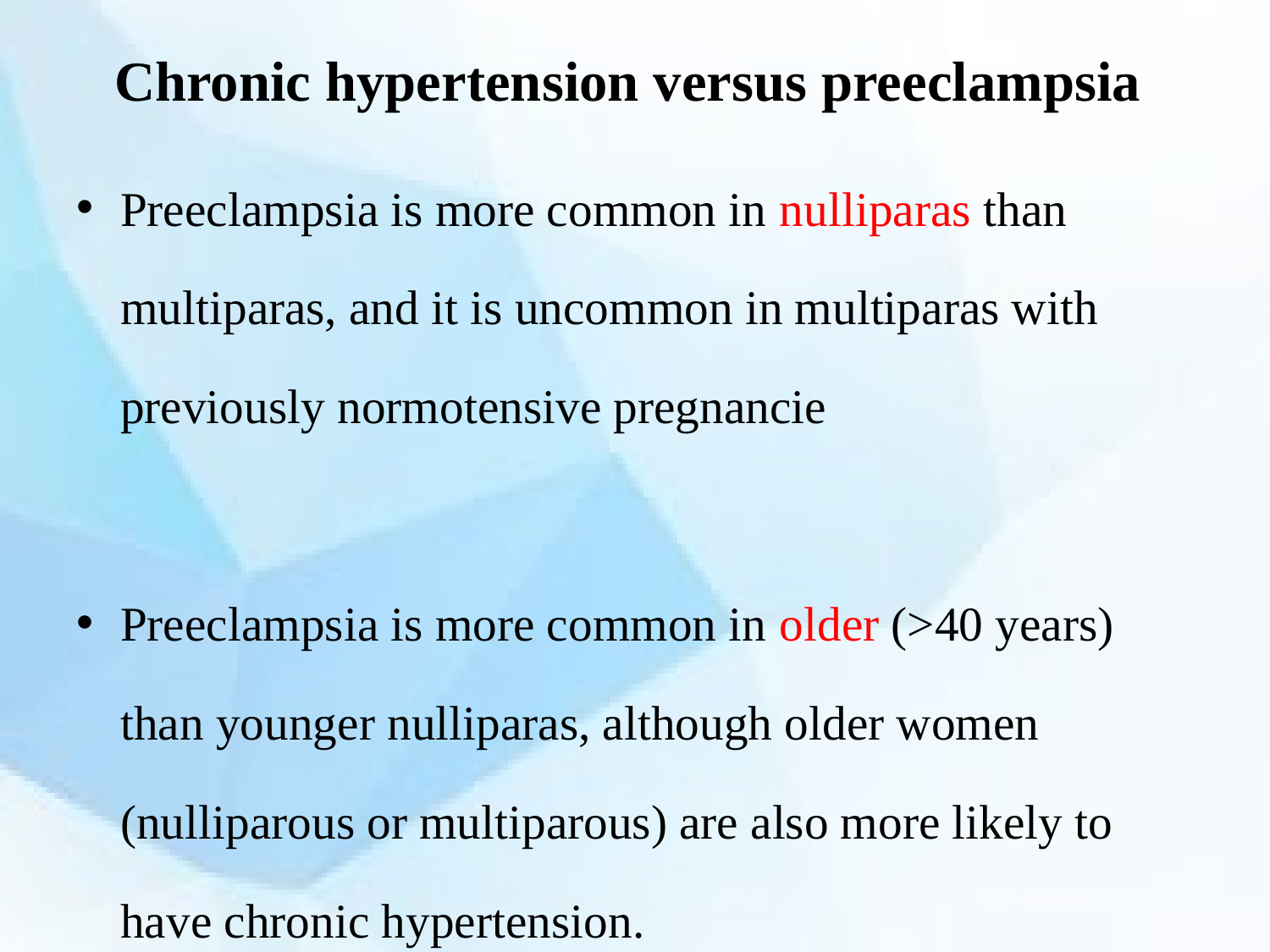

# Chronic hypertension versus preeclampsia
Preeclampsia is more common in nulliparas than multiparas, and it is uncommon in multiparas with previously normotensive pregnancie

Preeclampsia is more common in older (>40 years) than younger nulliparas, although older women (nulliparous or multiparous) are also more likely to have chronic hypertension.